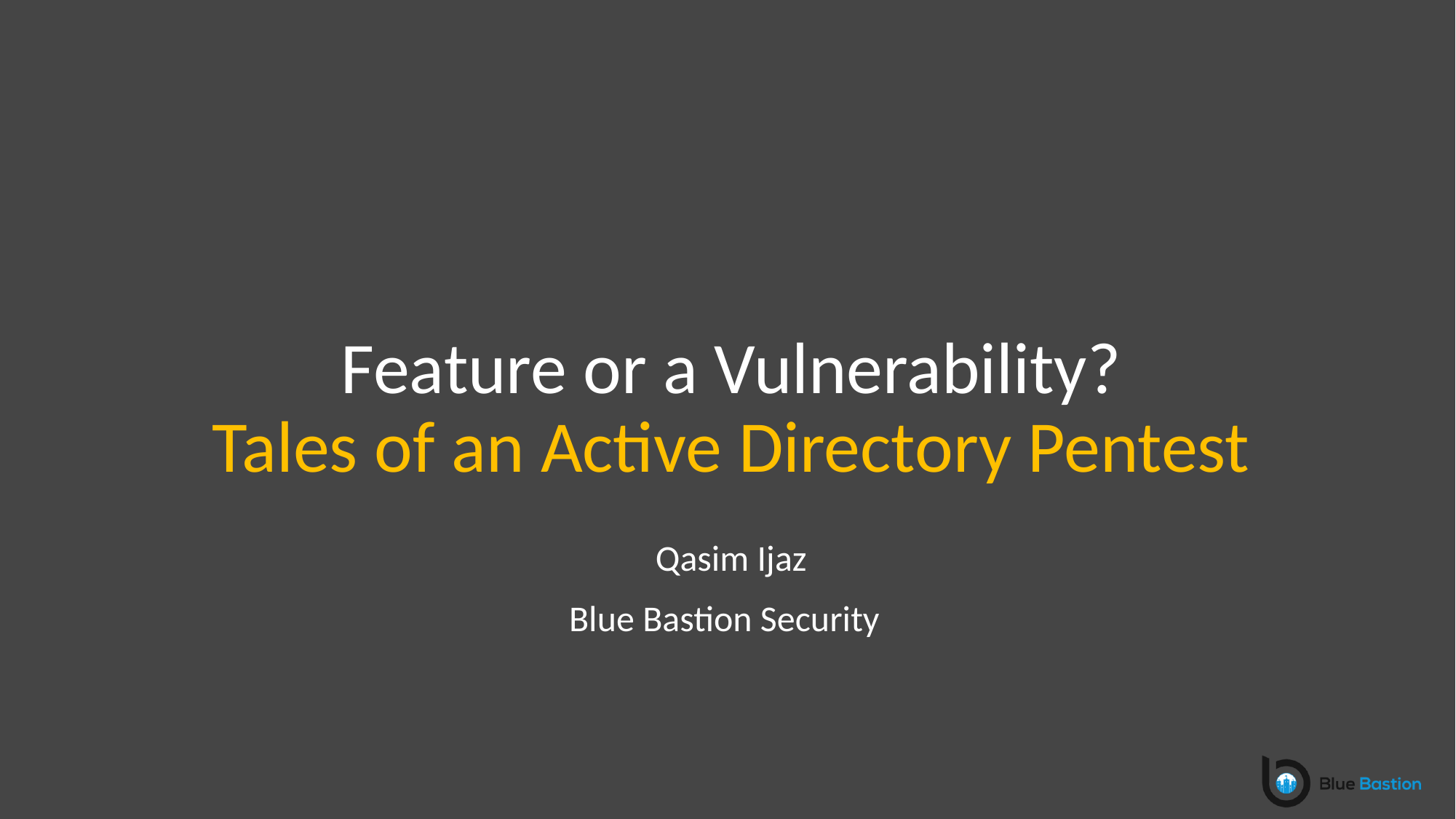

# Feature or a Vulnerability? Tales of an Active Directory Pentest
Qasim Ijaz
Blue Bastion Security